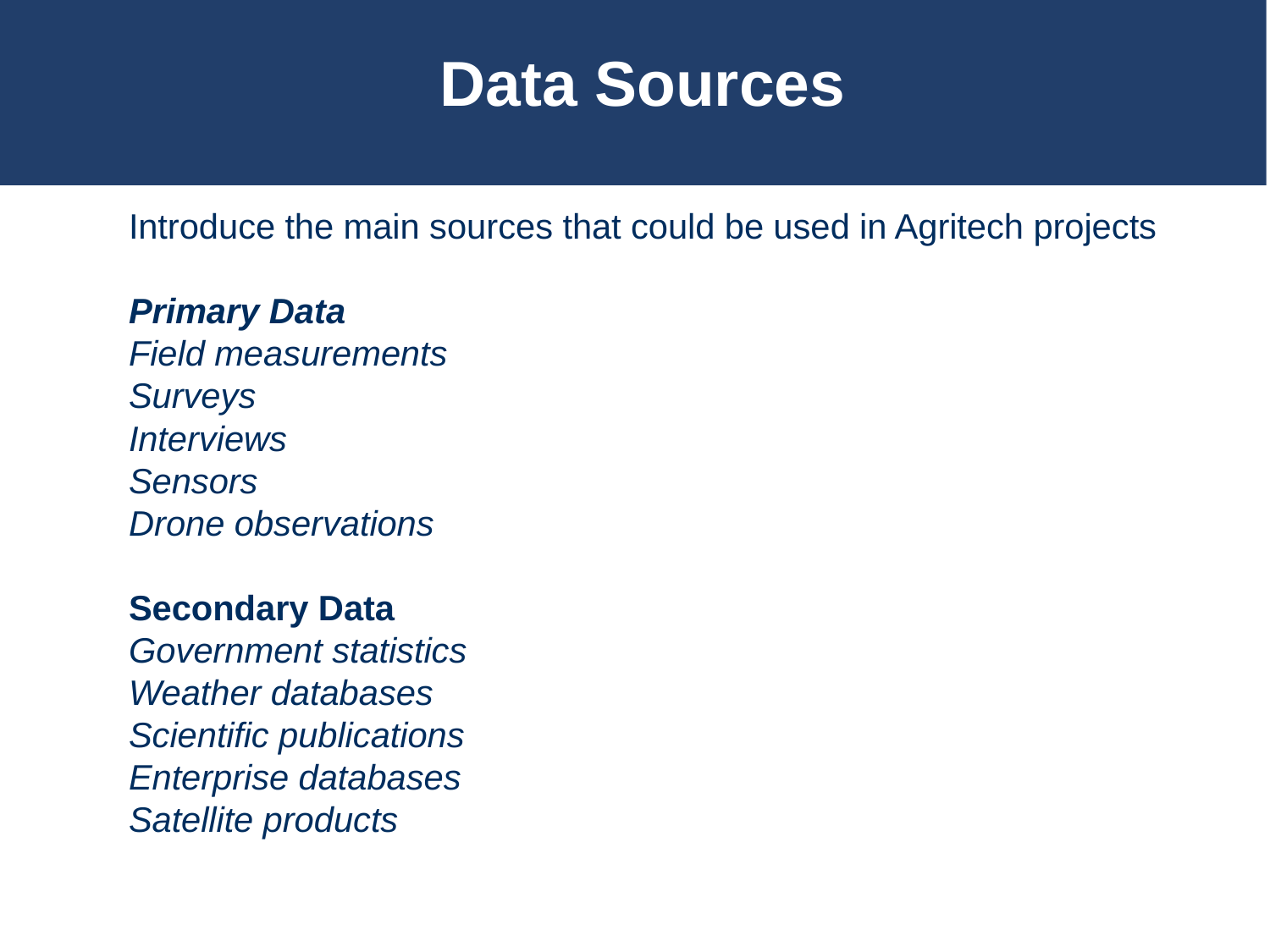

# Data Sources
Introduce the main sources that could be used in Agritech projects

Primary Data
Field measurements
Surveys
Interviews
Sensors
Drone observations

Secondary Data
Government statistics
Weather databases
Scientific publications
Enterprise databases
Satellite products